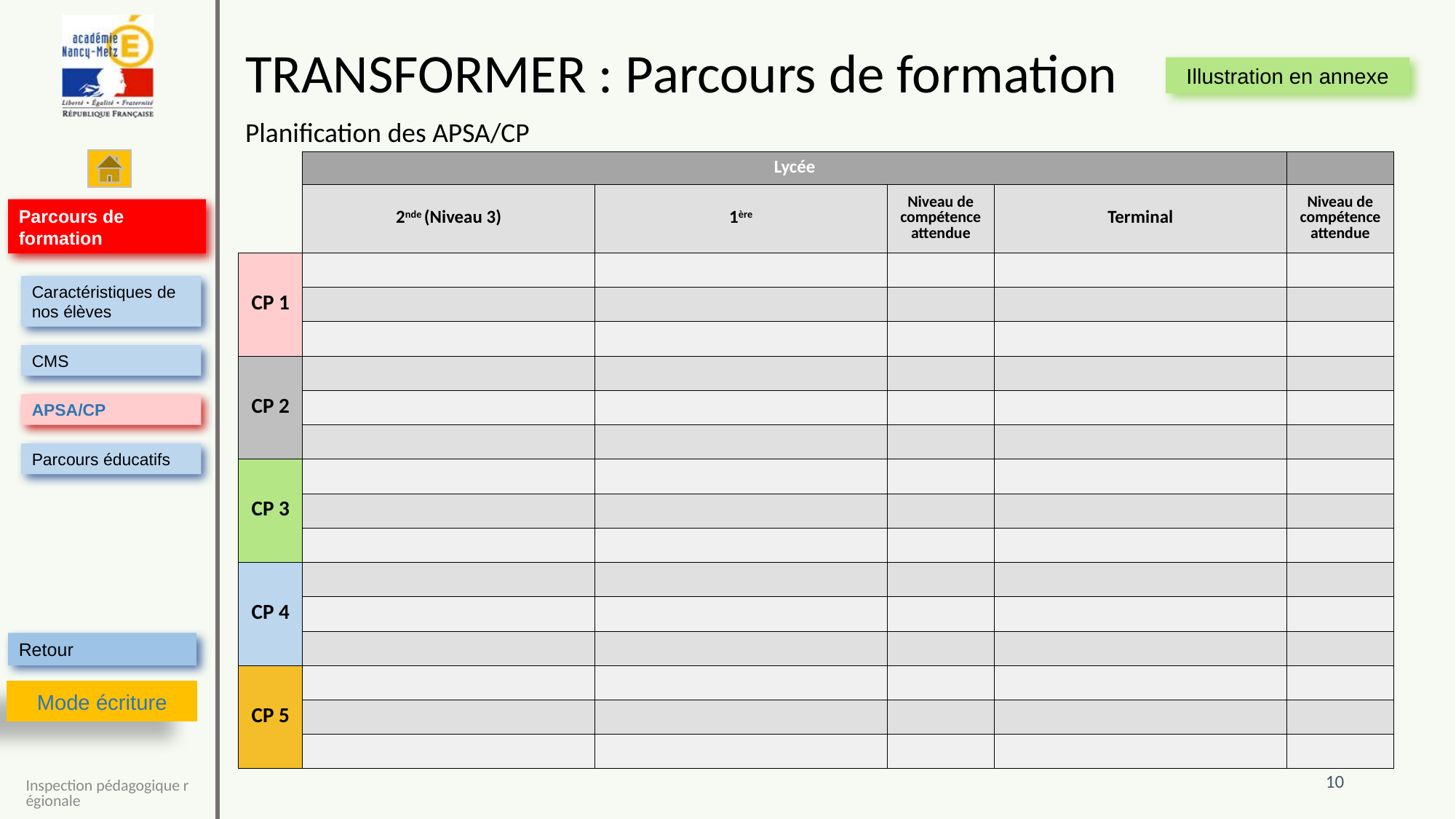

|  | Lycée |  |  |  |  |
| --- | --- | --- | --- | --- | --- |
|  | 2nde (Niveau 3) | 1ère | Niveau de compétence attendue | Terminal | Niveau de compétence attendue |
| CP 1 |  |  |  |  |  |
|  |  |  |  |  |  |
|  |  |  |  |  |  |
| CP 2 |  |  |  |  |  |
|  |  |  |  |  |  |
|  |  |  |  |  |  |
| CP 3 |  |  |  |  |  |
|  |  |  |  |  |  |
|  |  |  |  |  |  |
| CP 4 |  |  |  |  |  |
|  |  |  |  |  |  |
|  |  |  |  |  |  |
| CP 5 |  |  |  |  |  |
|  |  |  |  |  |  |
|  |  |  |  |  |  |
10
Inspection pédagogique régionale